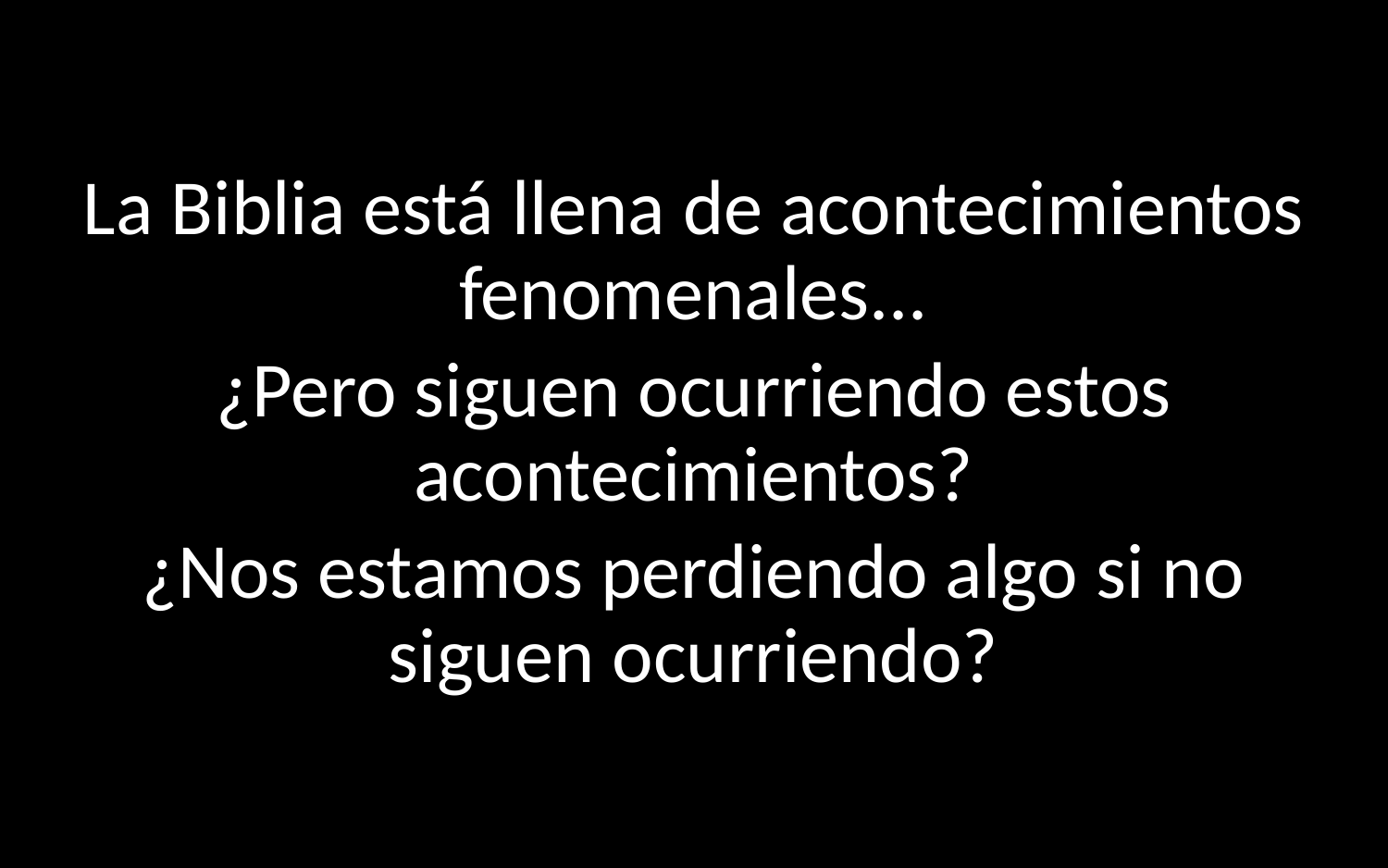

La Biblia está llena de acontecimientos fenomenales...
¿Pero siguen ocurriendo estos acontecimientos?
¿Nos estamos perdiendo algo si no siguen ocurriendo?